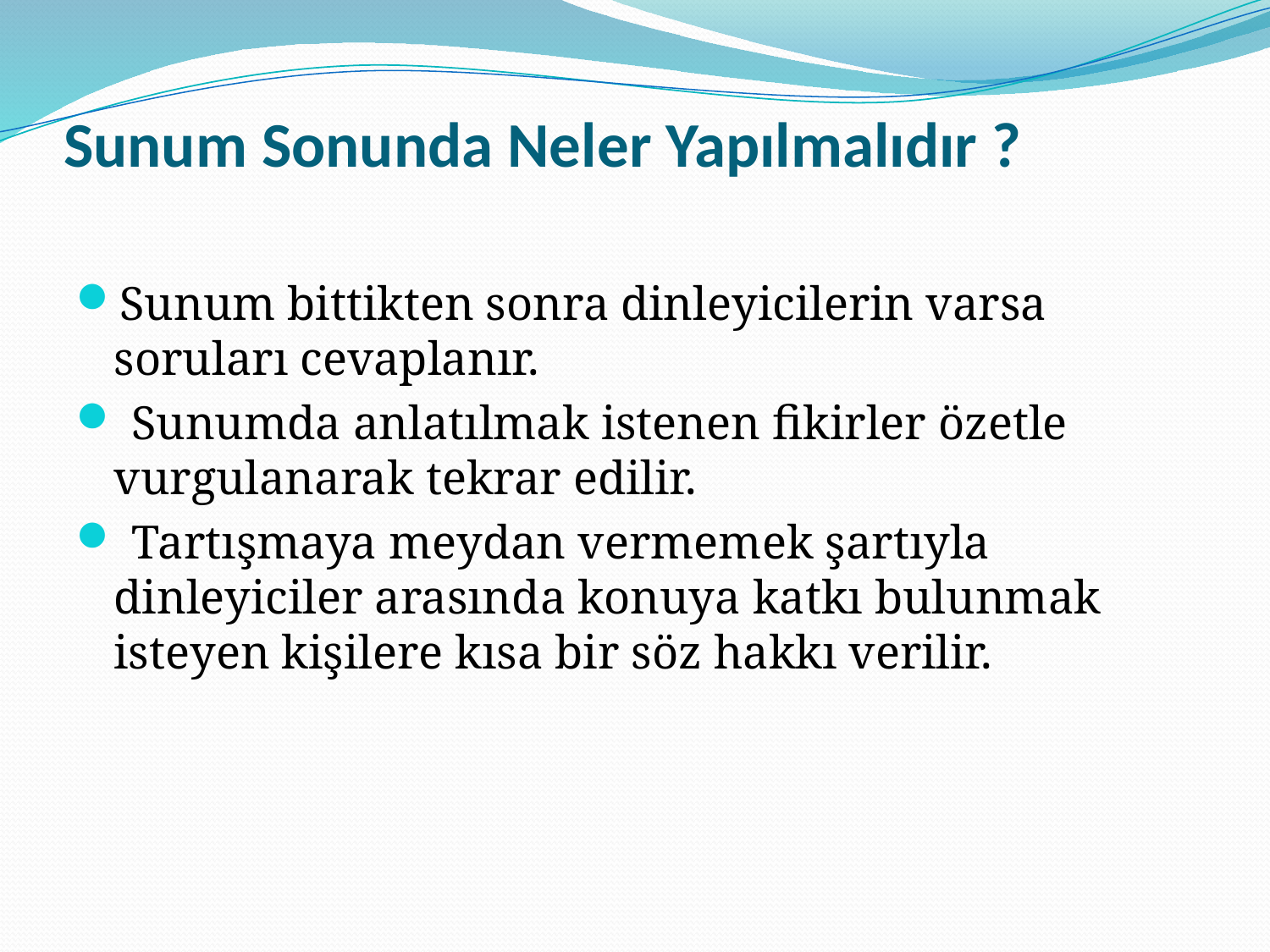

# Sunum Sonunda Neler Yapılmalıdır ?
Sunum bittikten sonra dinleyicilerin varsa soruları cevaplanır.
 Sunumda anlatılmak istenen fikirler özetle vurgulanarak tekrar edilir.
 Tartışmaya meydan vermemek şartıyla dinleyiciler arasında konuya katkı bulunmak isteyen kişilere kısa bir söz hakkı verilir.